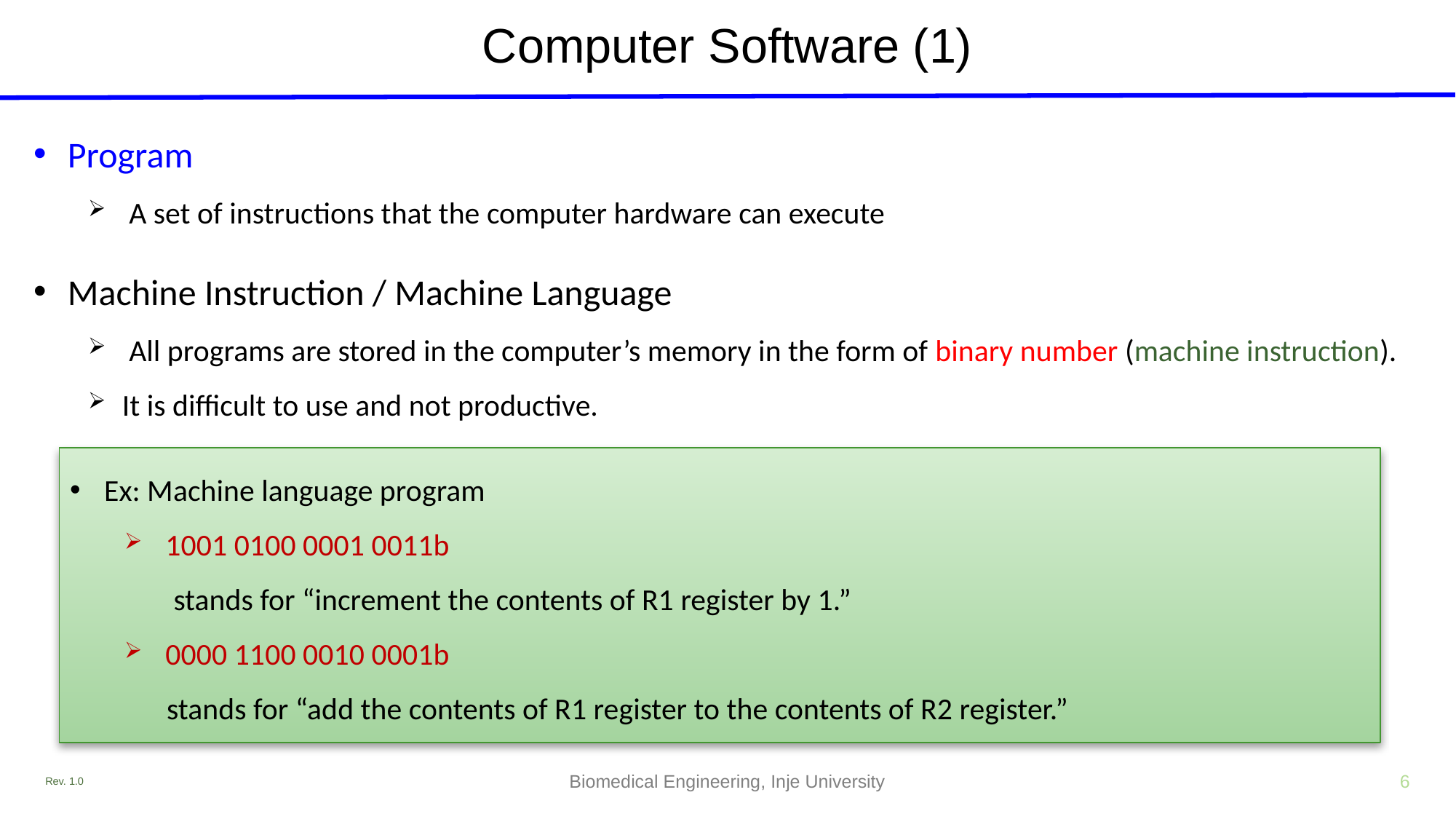

# Computer Software (1)
Program
A set of instructions that the computer hardware can execute
Machine Instruction / Machine Language
All programs are stored in the computer’s memory in the form of binary number (machine instruction).
It is difficult to use and not productive.
Ex: Machine language program
1001 0100 0001 0011b
               stands for “increment the contents of R1 register by 1.”
0000 1100 0010 0001b
              stands for “add the contents of R1 register to the contents of R2 register.”

Rev. 1.0
Biomedical Engineering, Inje University
6